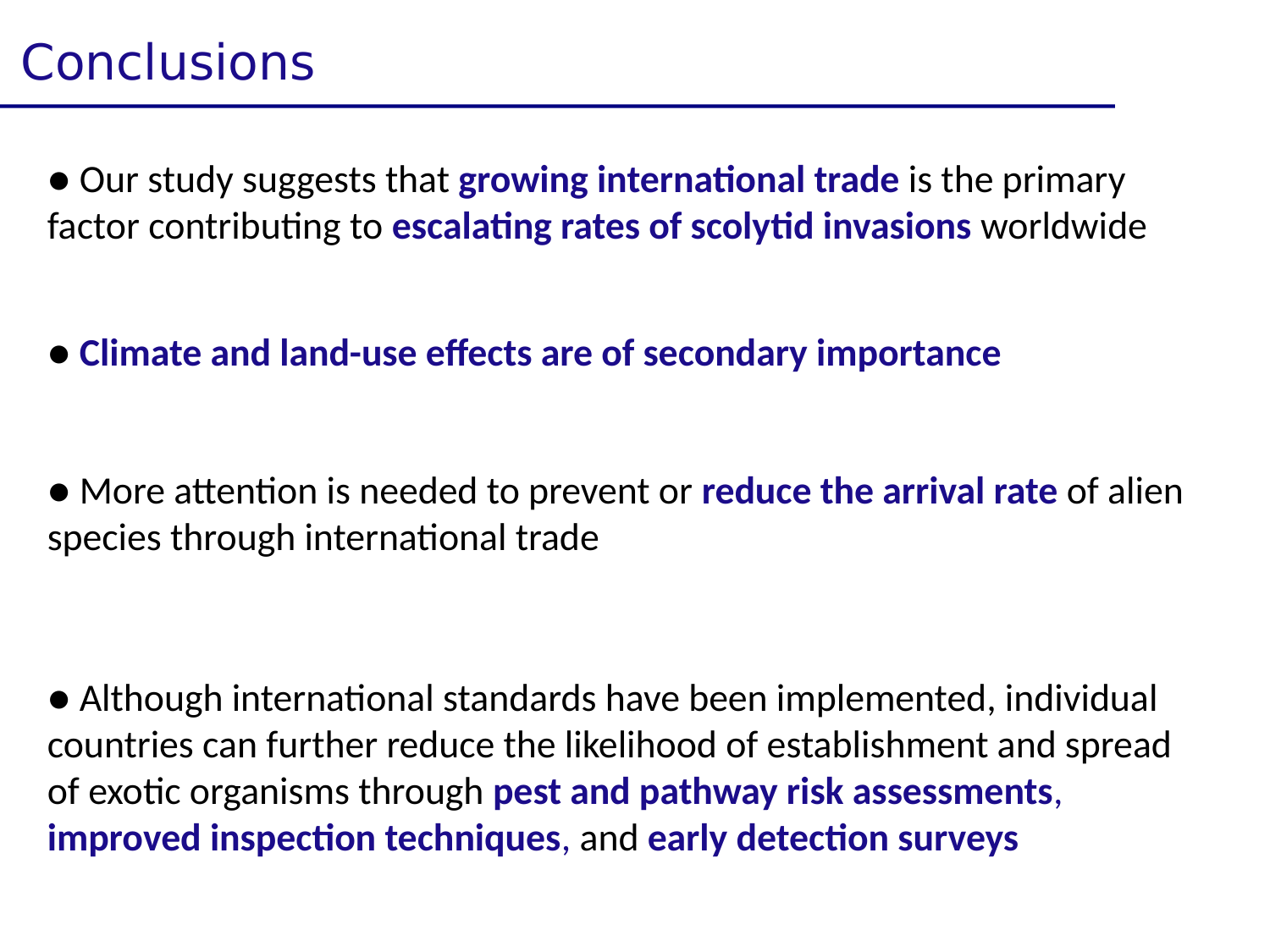

Conclusions

● Our study suggests that growing international trade is the primary factor contributing to escalating rates of scolytid invasions worldwide
● Climate and land-use effects are of secondary importance
● More attention is needed to prevent or reduce the arrival rate of alien species through international trade
● Although international standards have been implemented, individual countries can further reduce the likelihood of establishment and spread of exotic organisms through pest and pathway risk assessments, improved inspection techniques, and early detection surveys